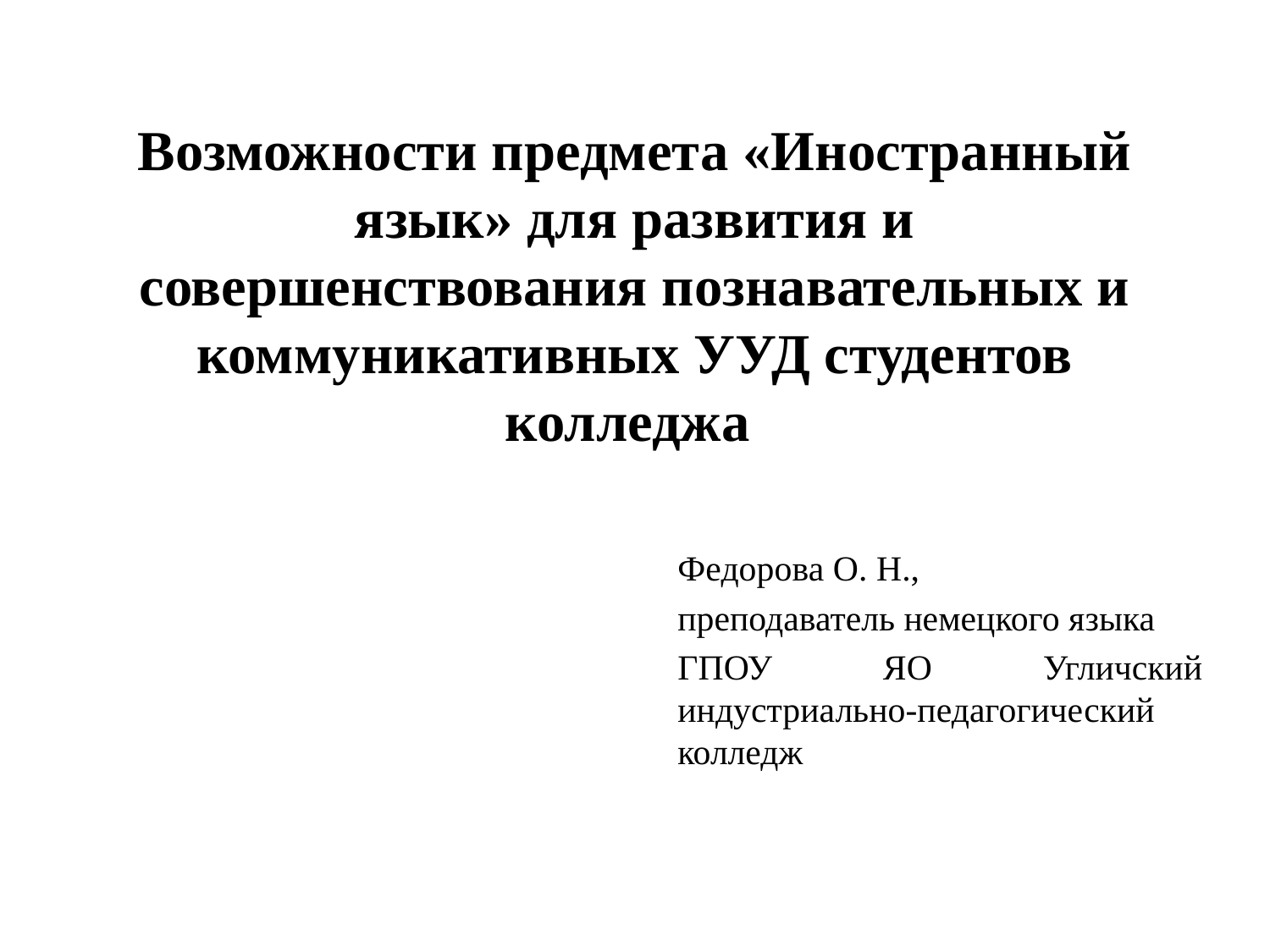

# Возможности предмета «Иностранный язык» для развития и совершенствования познавательных и коммуникативных УУД студентов колледжа
Федорова О. Н.,
преподаватель немецкого языка
ГПОУ ЯО Угличский индустриально-педагогический колледж